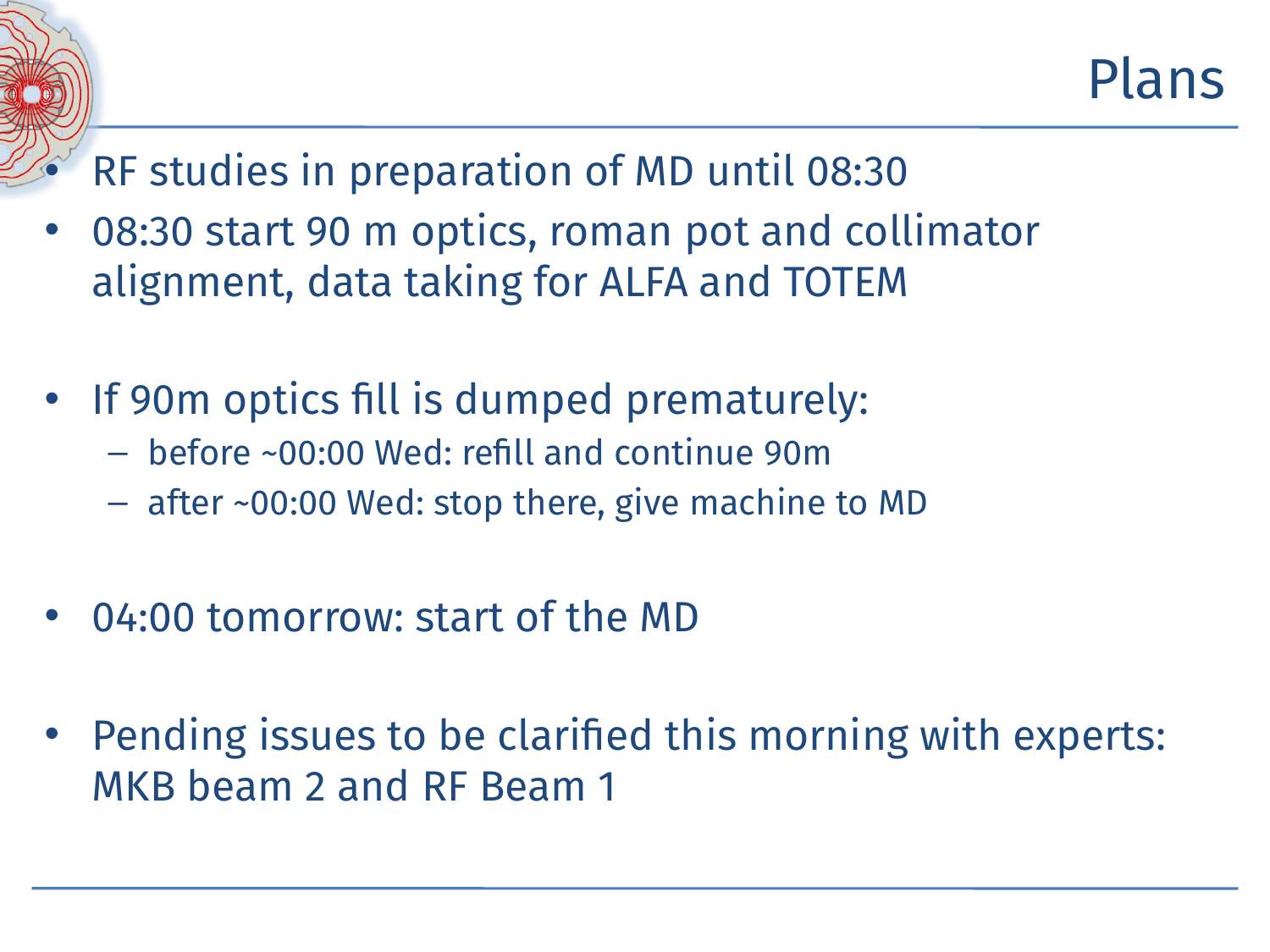

# Plans
RF studies in preparation of MD until 08:30
08:30 start 90 m optics, roman pot and collimator alignment, data taking for ALFA and TOTEM

If 90m optics fill is dumped prematurely:
before ~00:00 Wed: refill and continue 90m
after ~00:00 Wed: stop there, give machine to MD

04:00 tomorrow: start of the MD

Pending issues to be clarified this morning with experts: MKB beam 2 and RF Beam 1